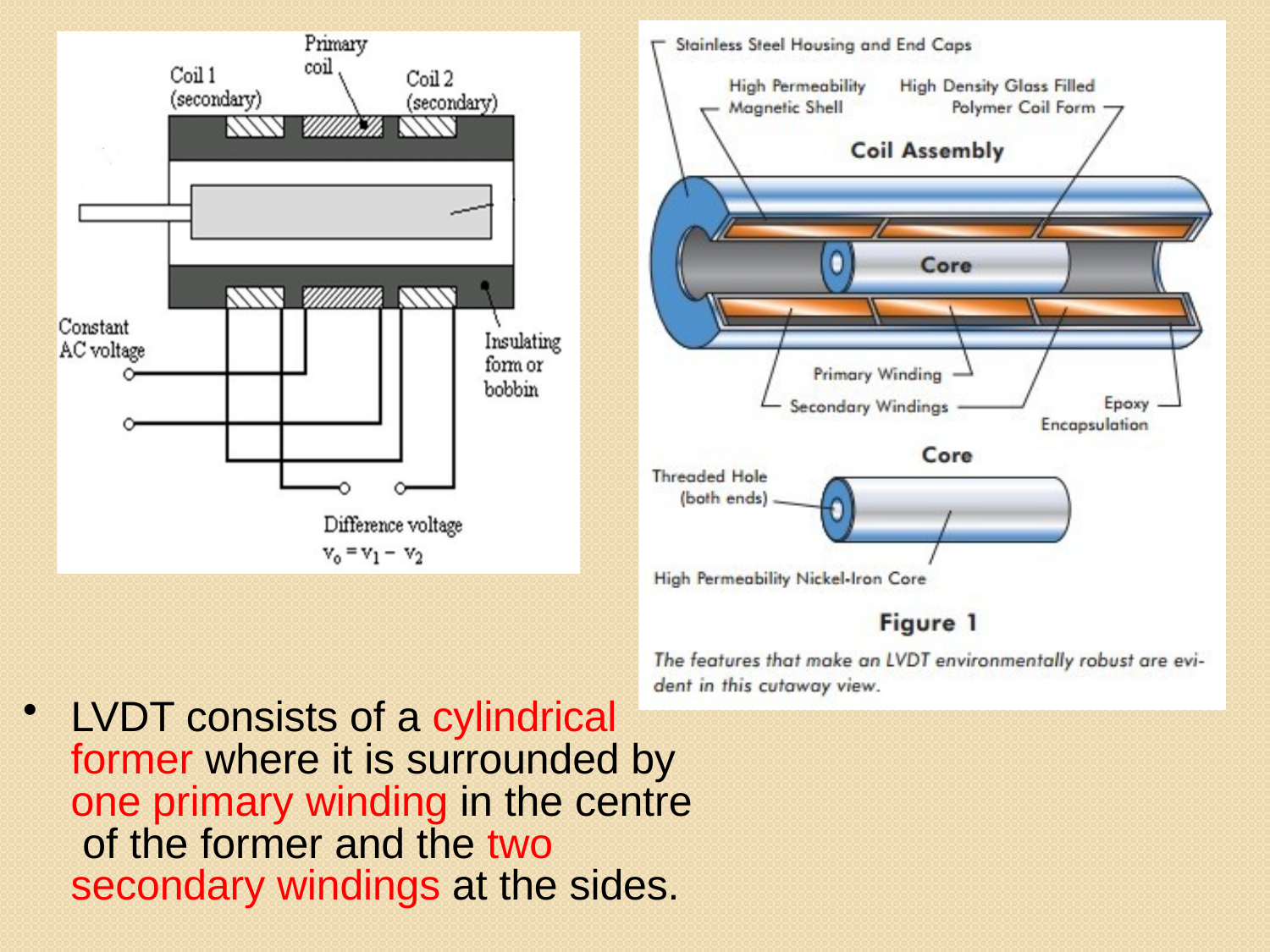

LVDT consists of a cylindrical  former where it is surrounded by  one primary winding in the centre  of the former and the two  secondary windings at the sides.
25